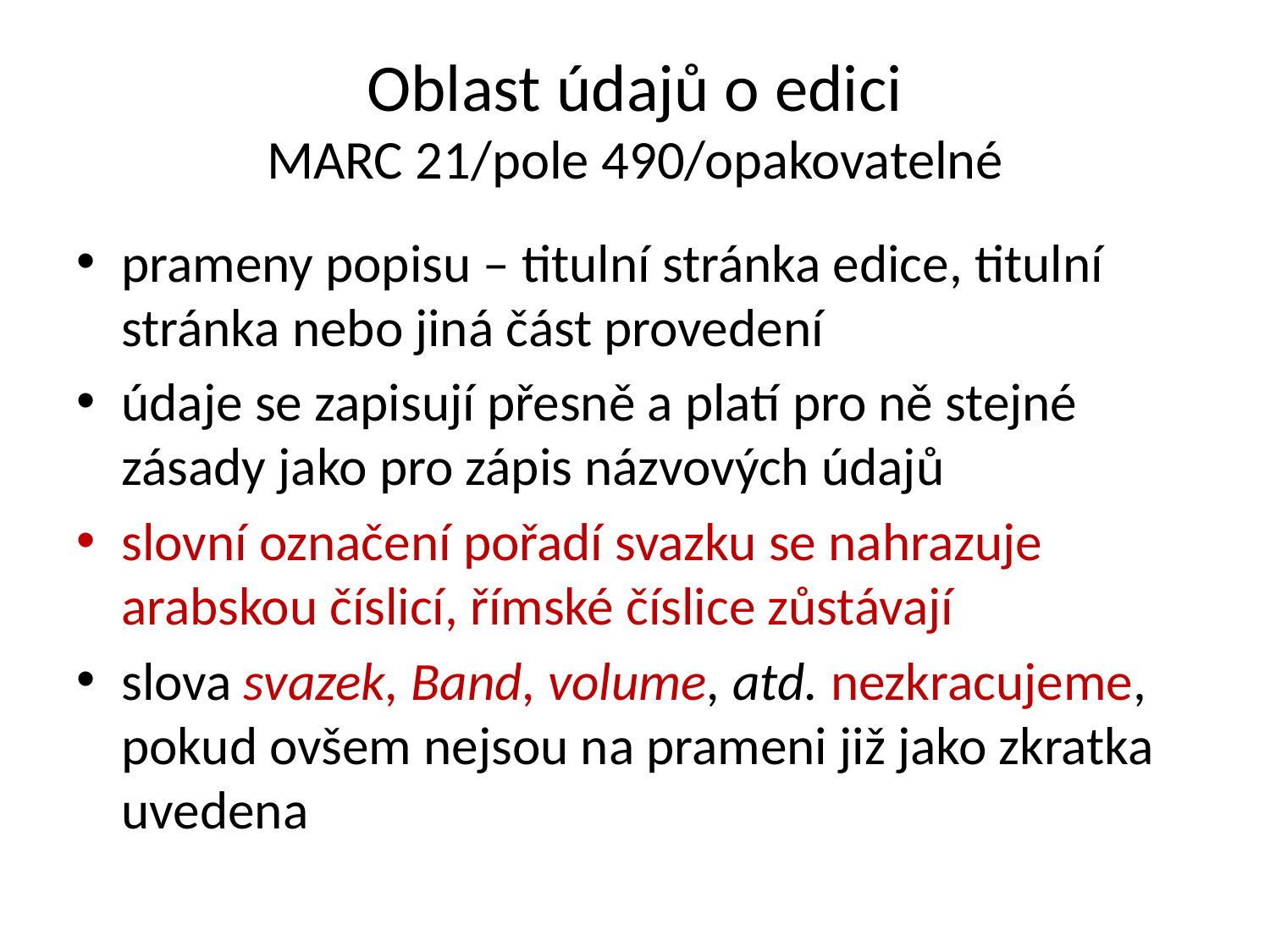

# Oblast údajů o edici MARC 21/pole 490/opakovatelné
prameny popisu – titulní stránka edice, titulní stránka nebo jiná část provedení
údaje se zapisují přesně a platí pro ně stejné zásady jako pro zápis názvových údajů
slovní označení pořadí svazku se nahrazuje arabskou číslicí, římské číslice zůstávají
slova svazek, Band, volume, atd. nezkracujeme, pokud ovšem nejsou na prameni již jako zkratka uvedena